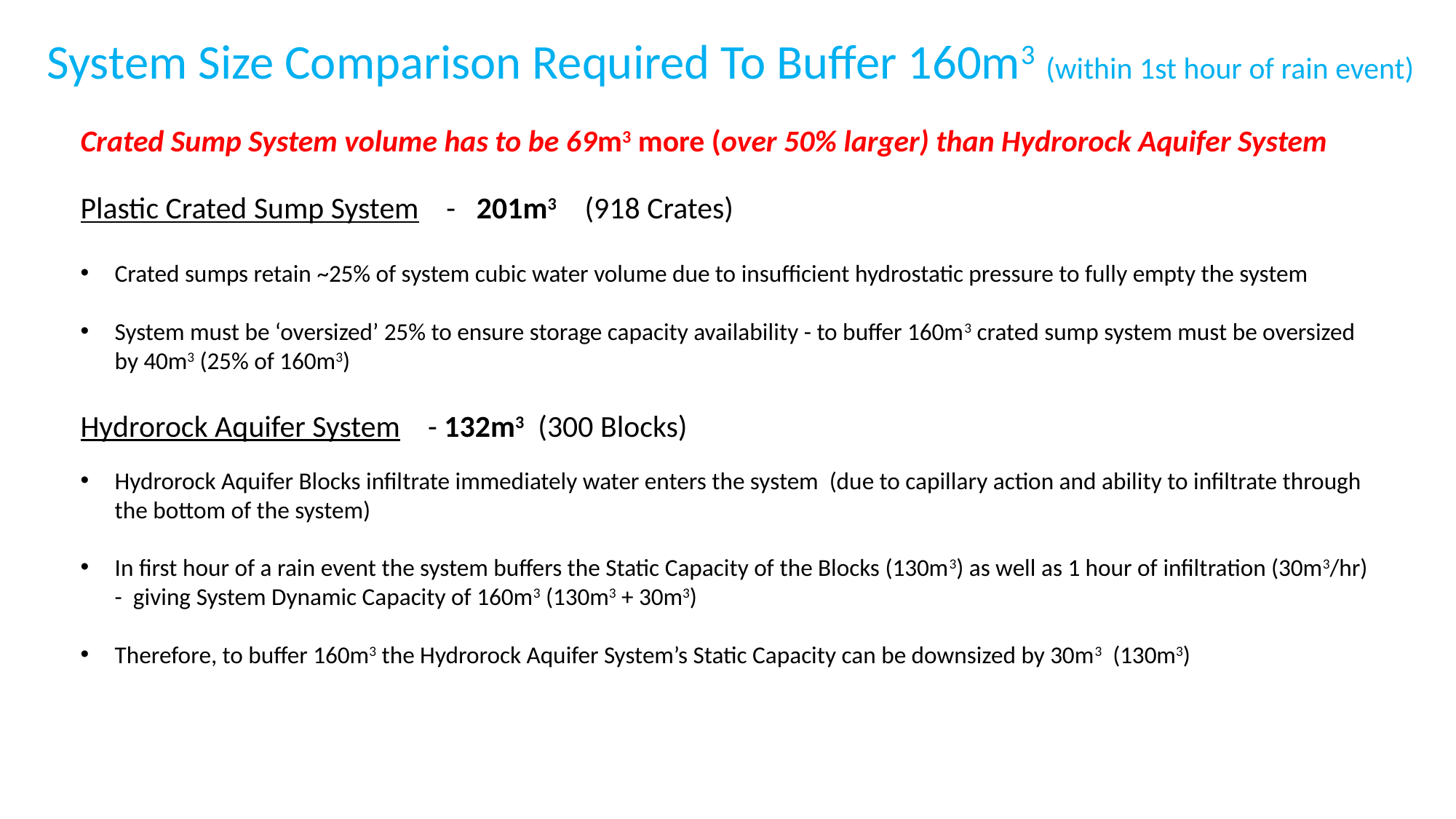

System Size Comparison Required To Buffer 160m3 (within 1st hour of rain event)
Crated Sump System volume has to be 69m3 more (over 50% larger) than Hydrorock Aquifer System
Plastic Crated Sump System    -   201m3       (918 Crates)

Crated sumps retain ~25% of system cubic water volume due to insufficient hydrostatic pressure to fully empty the system

System must be ‘oversized’ 25% to ensure storage capacity availability - to buffer 160m3 crated sump system must be oversized by 40m3 (25% of 160m3)

Hydrorock Aquifer System    - 132m3  (300 Blocks)

Hydrorock Aquifer Blocks infiltrate immediately water enters the system  (due to capillary action and ability to infiltrate through the bottom of the system)

In first hour of a rain event the system buffers the Static Capacity of the Blocks (130m3) as well as 1 hour of infiltration (30m3/hr) -  giving System Dynamic Capacity of 160m3 (130m3 + 30m3)

Therefore, to buffer 160m3 the Hydrorock Aquifer System’s Static Capacity can be downsized by 30m3  (130m3)